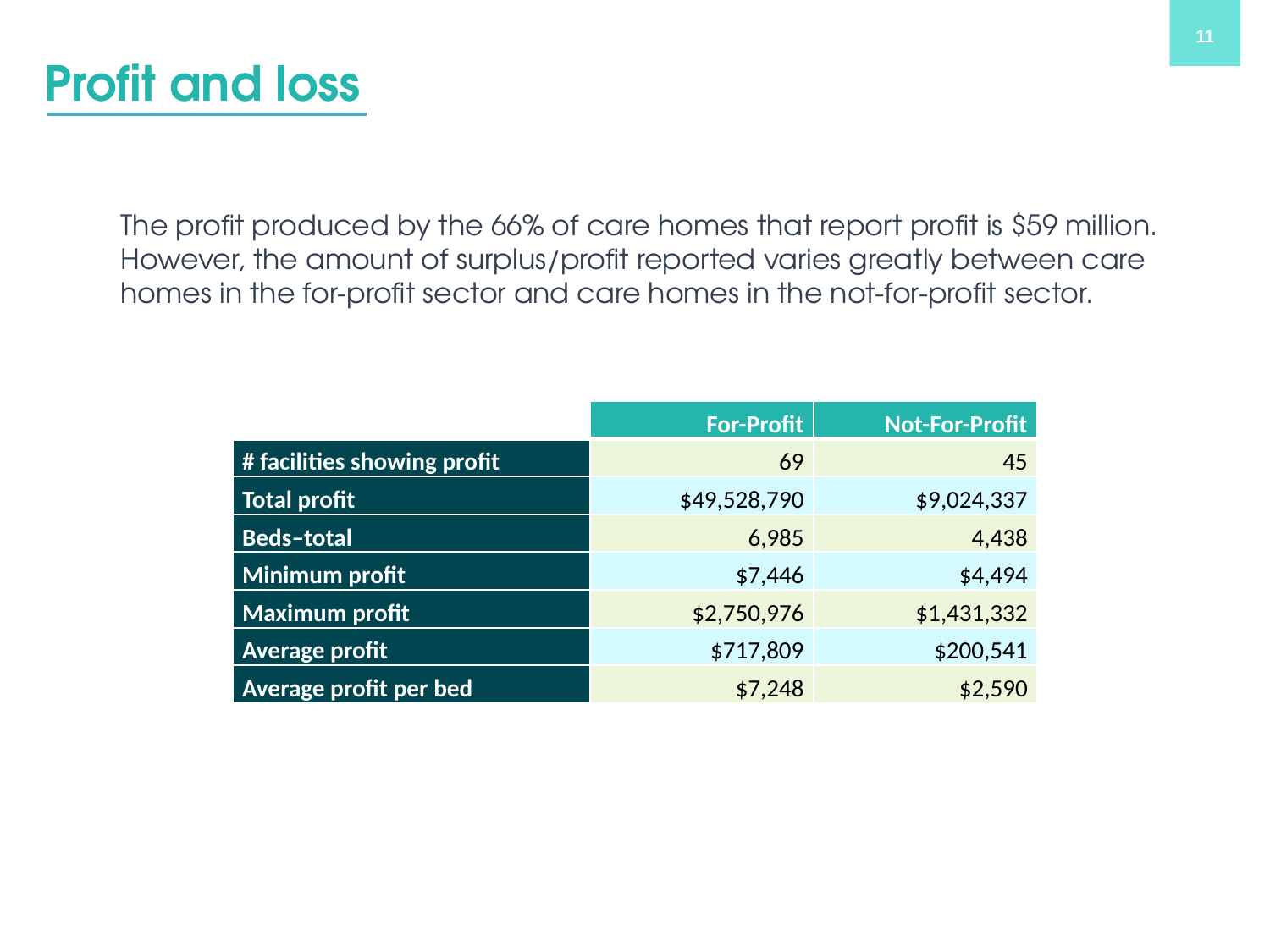

Profit and loss
The profit produced by the 66% of care homes that report profit is $59 million. However, the amount of surplus/profit reported varies greatly between care homes in the for-profit sector and care homes in the not-for-profit sector.
|  | For-Profit | Not-For-Profit |
| --- | --- | --- |
| # facilities showing profit | 69 | 45 |
| Total profit | $49,528,790 | $9,024,337 |
| Beds–total | 6,985 | 4,438 |
| Minimum profit | $7,446 | $4,494 |
| Maximum profit | $2,750,976 | $1,431,332 |
| Average profit | $717,809 | $200,541 |
| Average profit per bed | $7,248 | $2,590 |